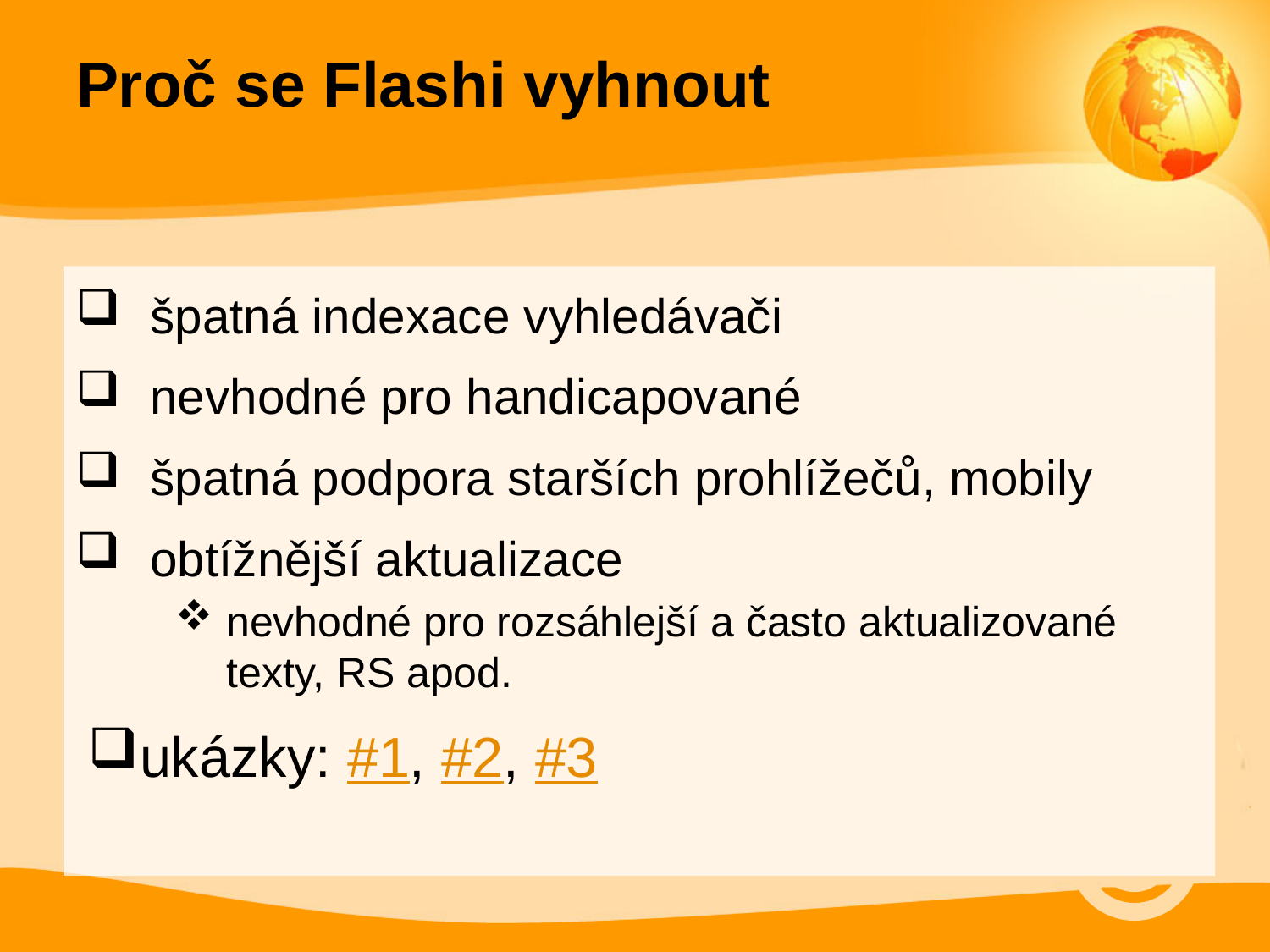

Proč se Flashi vyhnout
špatná indexace vyhledávači
nevhodné pro handicapované
špatná podpora starších prohlížečů, mobily
obtížnější aktualizace
nevhodné pro rozsáhlejší a často aktualizované texty, RS apod.
ukázky: #1, #2, #3